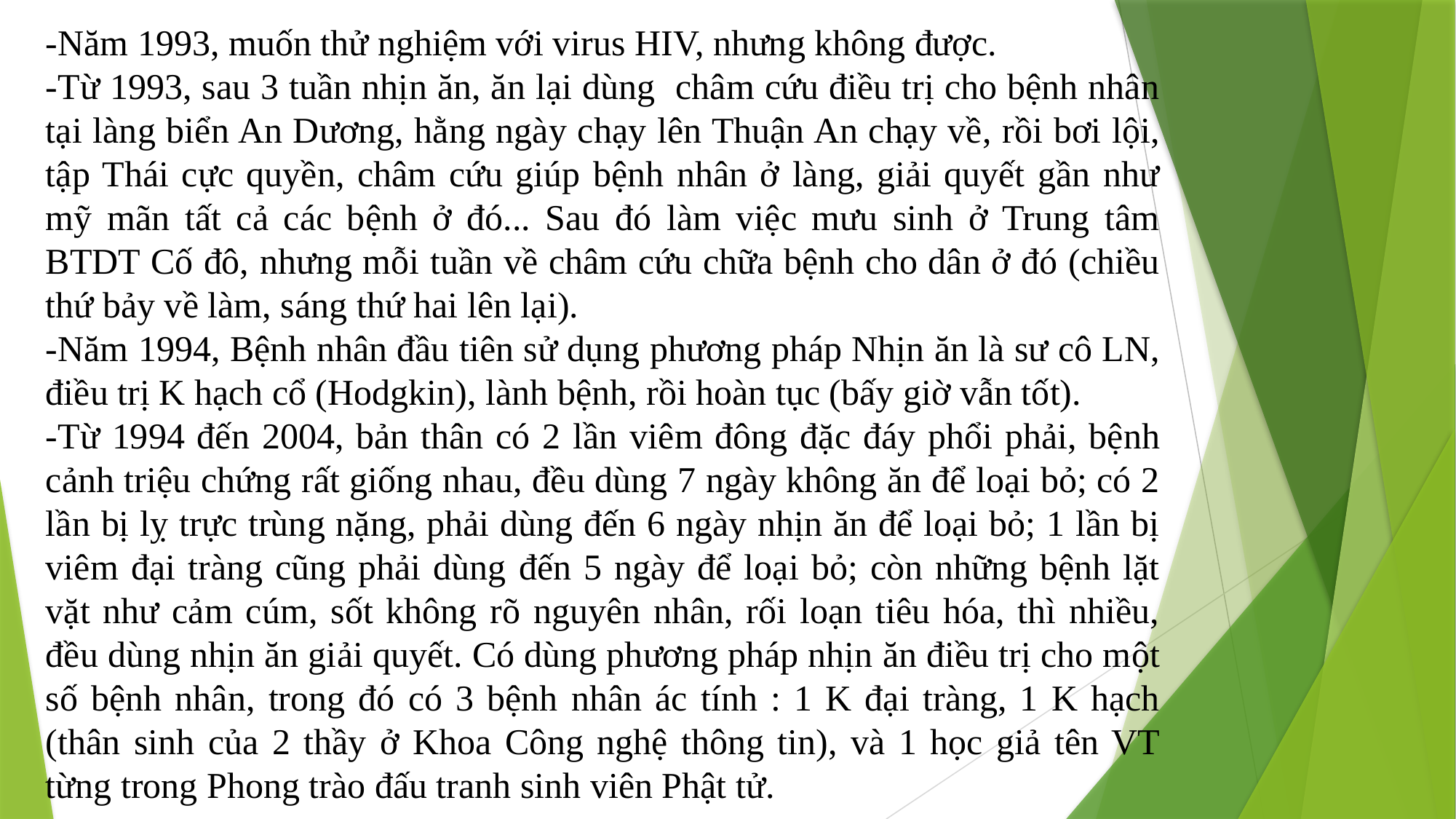

-Năm 1993, muốn thử nghiệm với virus HIV, nhưng không được.
-Từ 1993, sau 3 tuần nhịn ăn, ăn lại dùng  châm cứu điều trị cho bệnh nhân tại làng biển An Dương, hằng ngày chạy lên Thuận An chạy về, rồi bơi lội, tập Thái cực quyền, châm cứu giúp bệnh nhân ở làng, giải quyết gần như mỹ mãn tất cả các bệnh ở đó... Sau đó làm việc mưu sinh ở Trung tâm BTDT Cố đô, nhưng mỗi tuần về châm cứu chữa bệnh cho dân ở đó (chiều thứ bảy về làm, sáng thứ hai lên lại).
-Năm 1994, Bệnh nhân đầu tiên sử dụng phương pháp Nhịn ăn là sư cô LN, điều trị K hạch cổ (Hodgkin), lành bệnh, rồi hoàn tục (bấy giờ vẫn tốt).
-Từ 1994 đến 2004, bản thân có 2 lần viêm đông đặc đáy phổi phải, bệnh cảnh triệu chứng rất giống nhau, đều dùng 7 ngày không ăn để loại bỏ; có 2 lần bị lỵ trực trùng nặng, phải dùng đến 6 ngày nhịn ăn để loại bỏ; 1 lần bị viêm đại tràng cũng phải dùng đến 5 ngày để loại bỏ; còn những bệnh lặt vặt như cảm cúm, sốt không rõ nguyên nhân, rối loạn tiêu hóa, thì nhiều, đều dùng nhịn ăn giải quyết. Có dùng phương pháp nhịn ăn điều trị cho một số bệnh nhân, trong đó có 3 bệnh nhân ác tính : 1 K đại tràng, 1 K hạch (thân sinh của 2 thầy ở Khoa Công nghệ thông tin), và 1 học giả tên VT từng trong Phong trào đấu tranh sinh viên Phật tử.